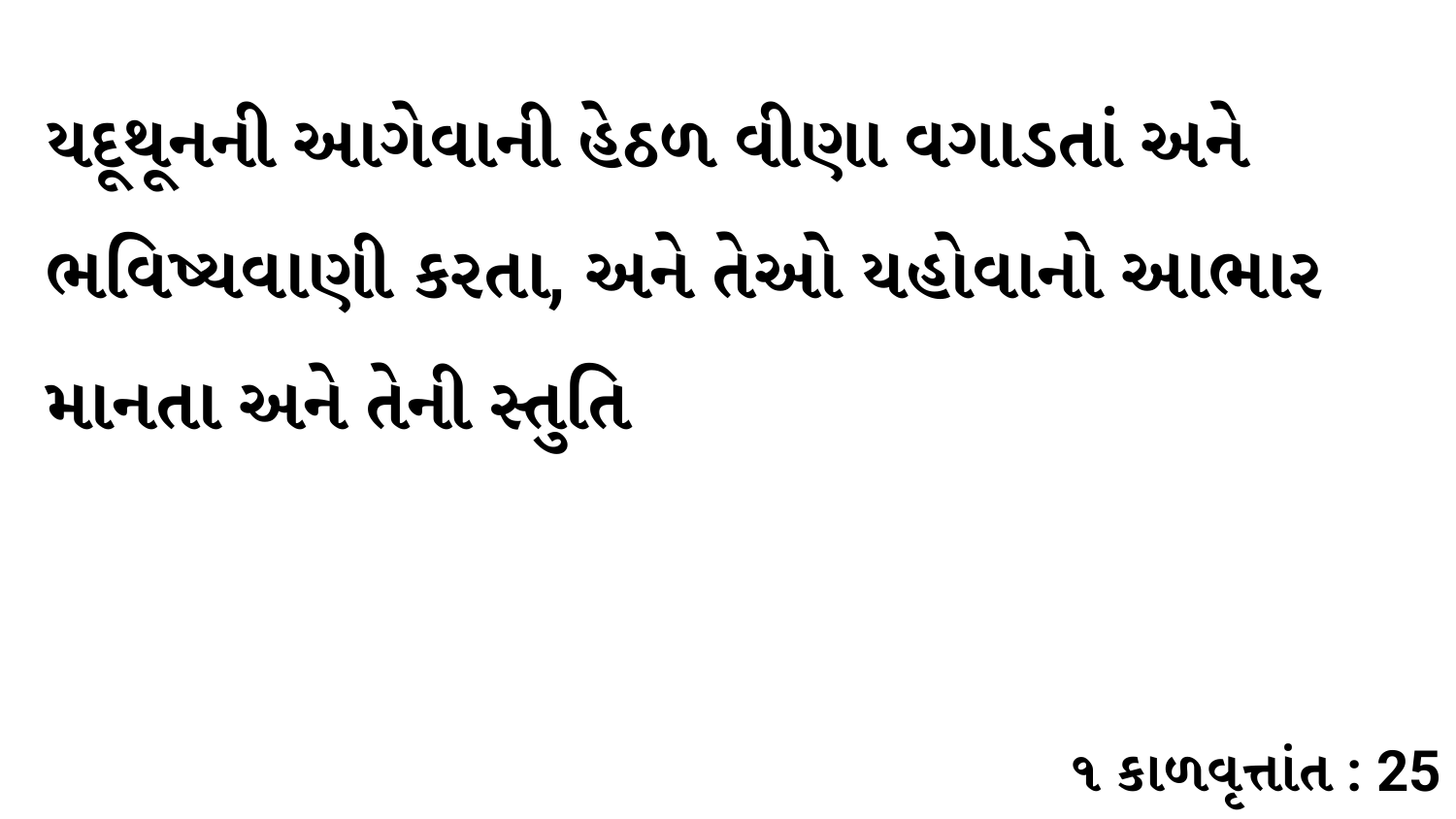

યદૂથૂનની આગેવાની હેઠળ વીણા વગાડતાં અને ભવિષ્યવાણી કરતા, અને તેઓ યહોવાનો આભાર માનતા અને તેની સ્તુતિ
૧ કાળવૃત્તાંત : 25